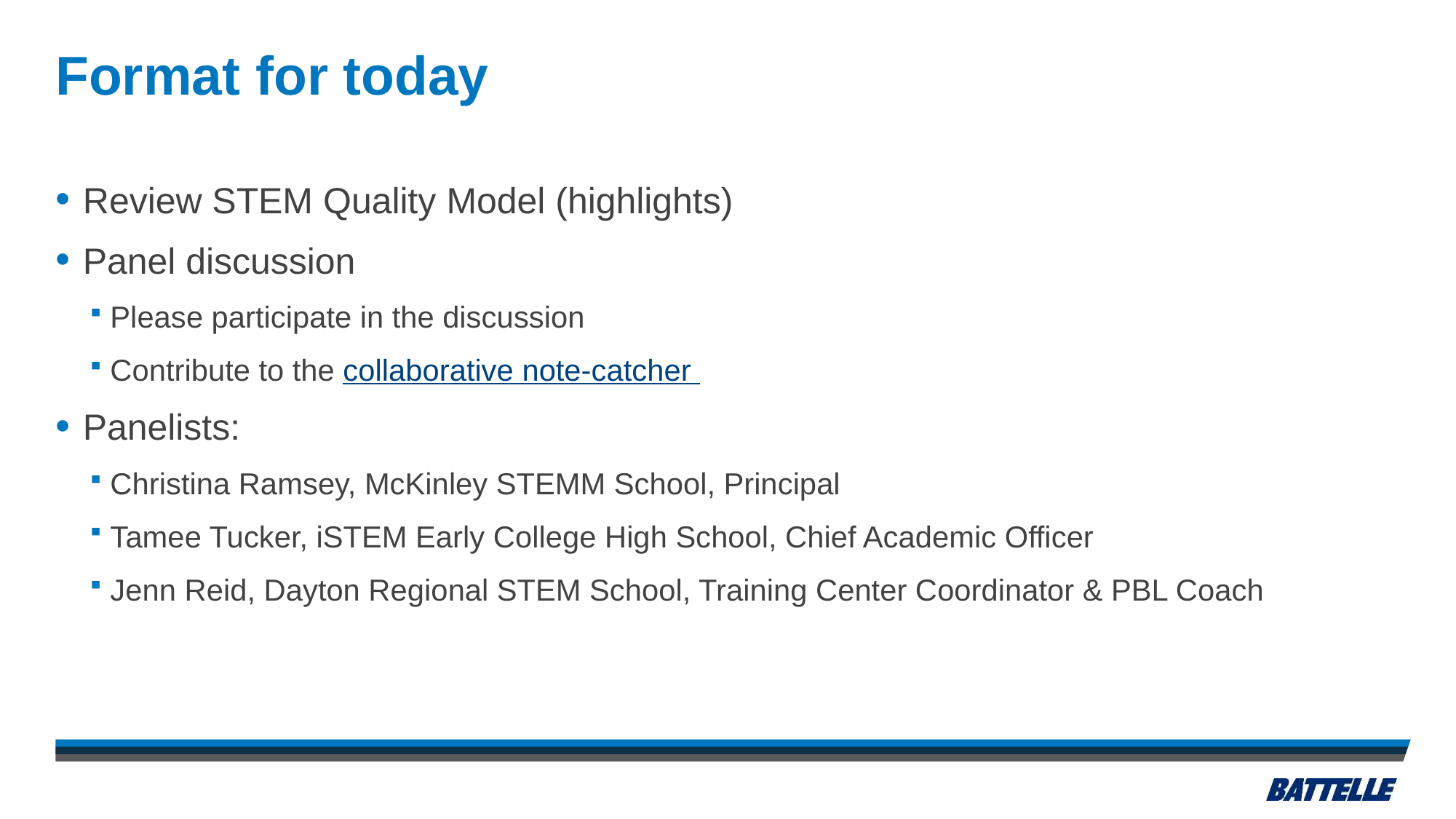

# Format for today
Review STEM Quality Model (highlights)
Panel discussion
Please participate in the discussion
Contribute to the collaborative note-catcher
Panelists:
Christina Ramsey, McKinley STEMM School, Principal
Tamee Tucker, iSTEM Early College High School, Chief Academic Officer
Jenn Reid, Dayton Regional STEM School, Training Center Coordinator & PBL Coach